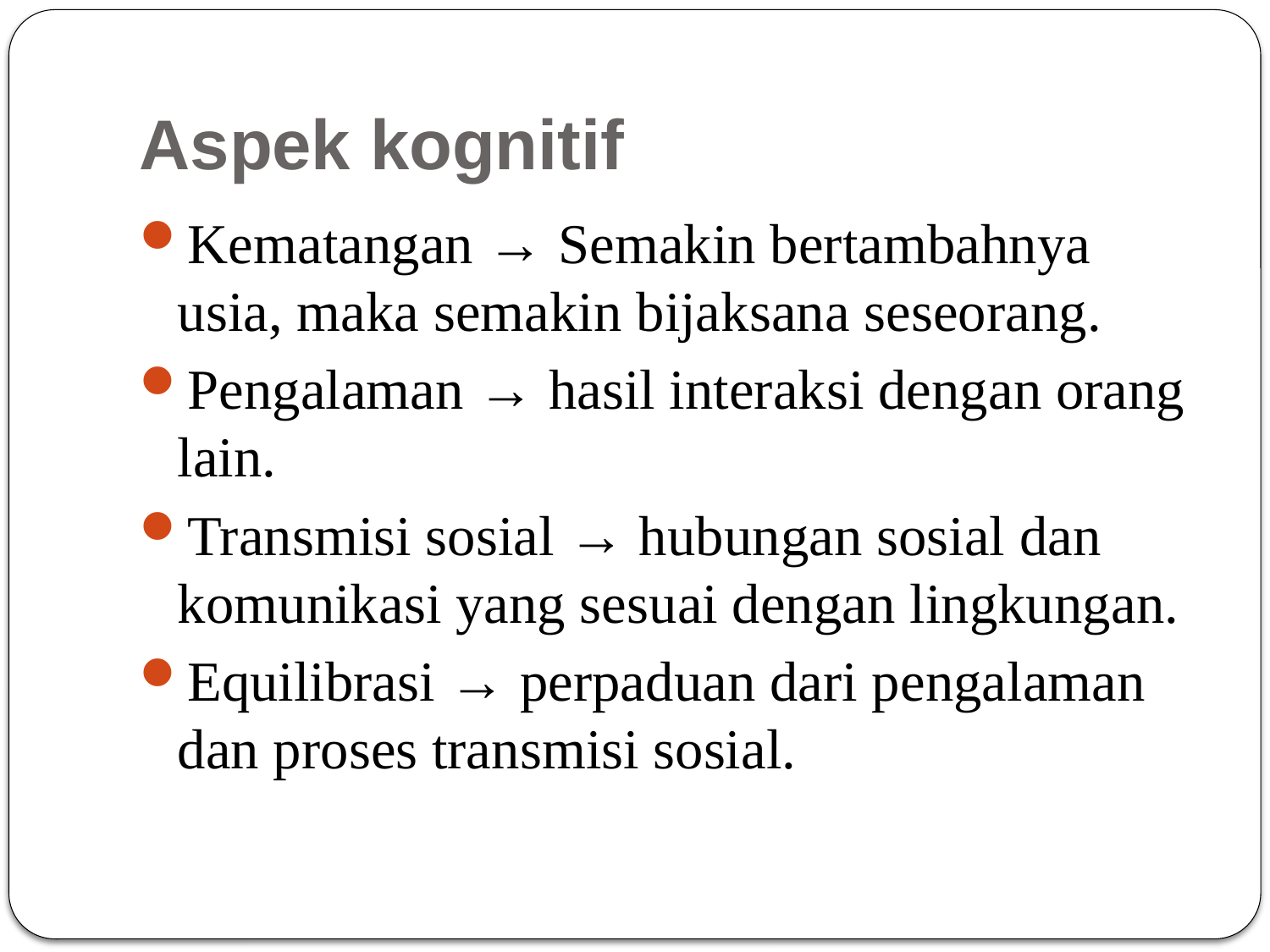

# Aspek kognitif
Kematangan → Semakin bertambahnya usia, maka semakin bijaksana seseorang.
Pengalaman → hasil interaksi dengan orang lain.
Transmisi sosial → hubungan sosial dan komunikasi yang sesuai dengan lingkungan.
Equilibrasi → perpaduan dari pengalaman dan proses transmisi sosial.